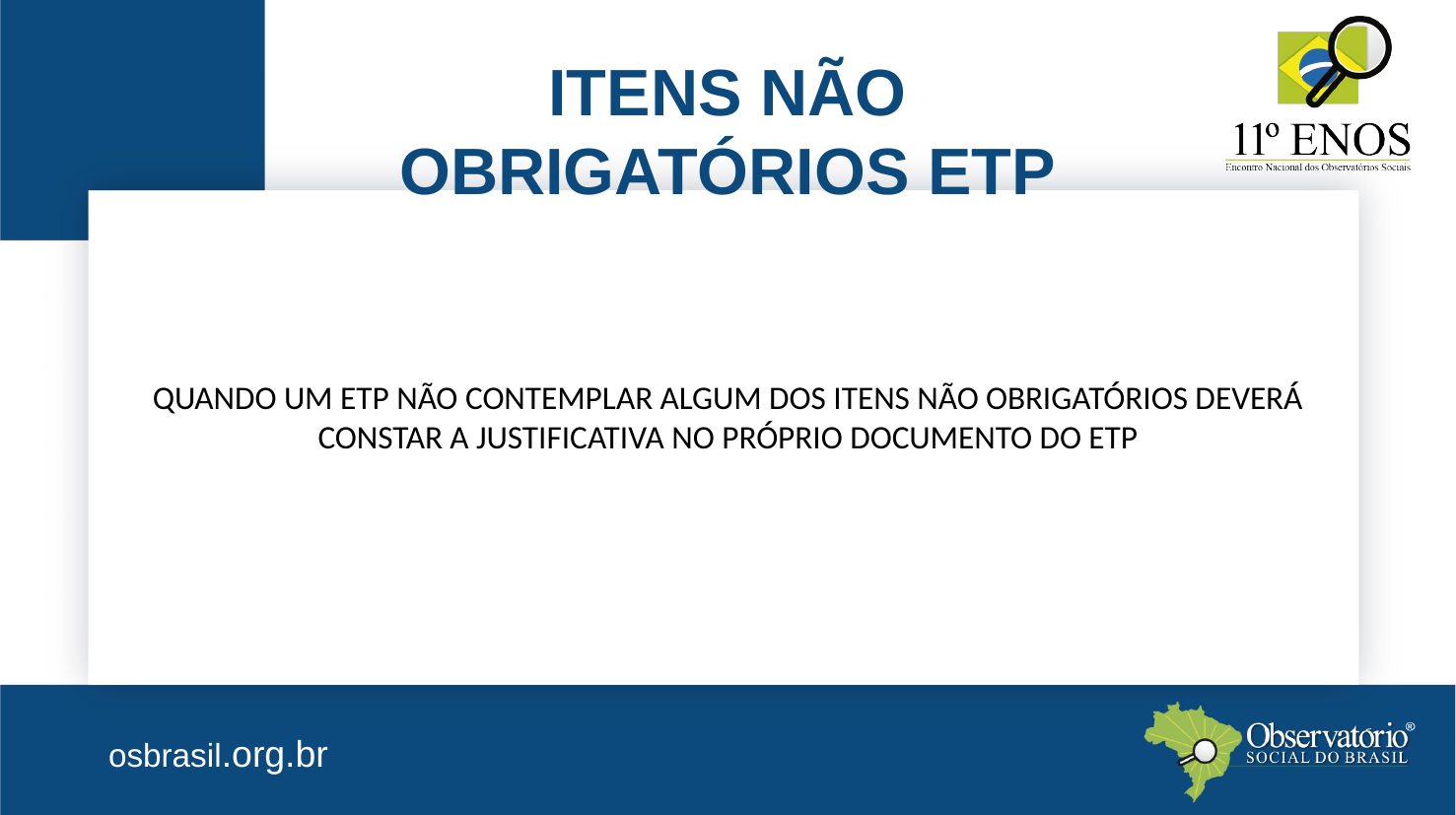

ITENS NÃO OBRIGATÓRIOS ETP
QUANDO UM ETP NÃO CONTEMPLAR ALGUM DOS ITENS NÃO OBRIGATÓRIOS DEVERÁ CONSTAR A JUSTIFICATIVA NO PRÓPRIO DOCUMENTO DO ETP